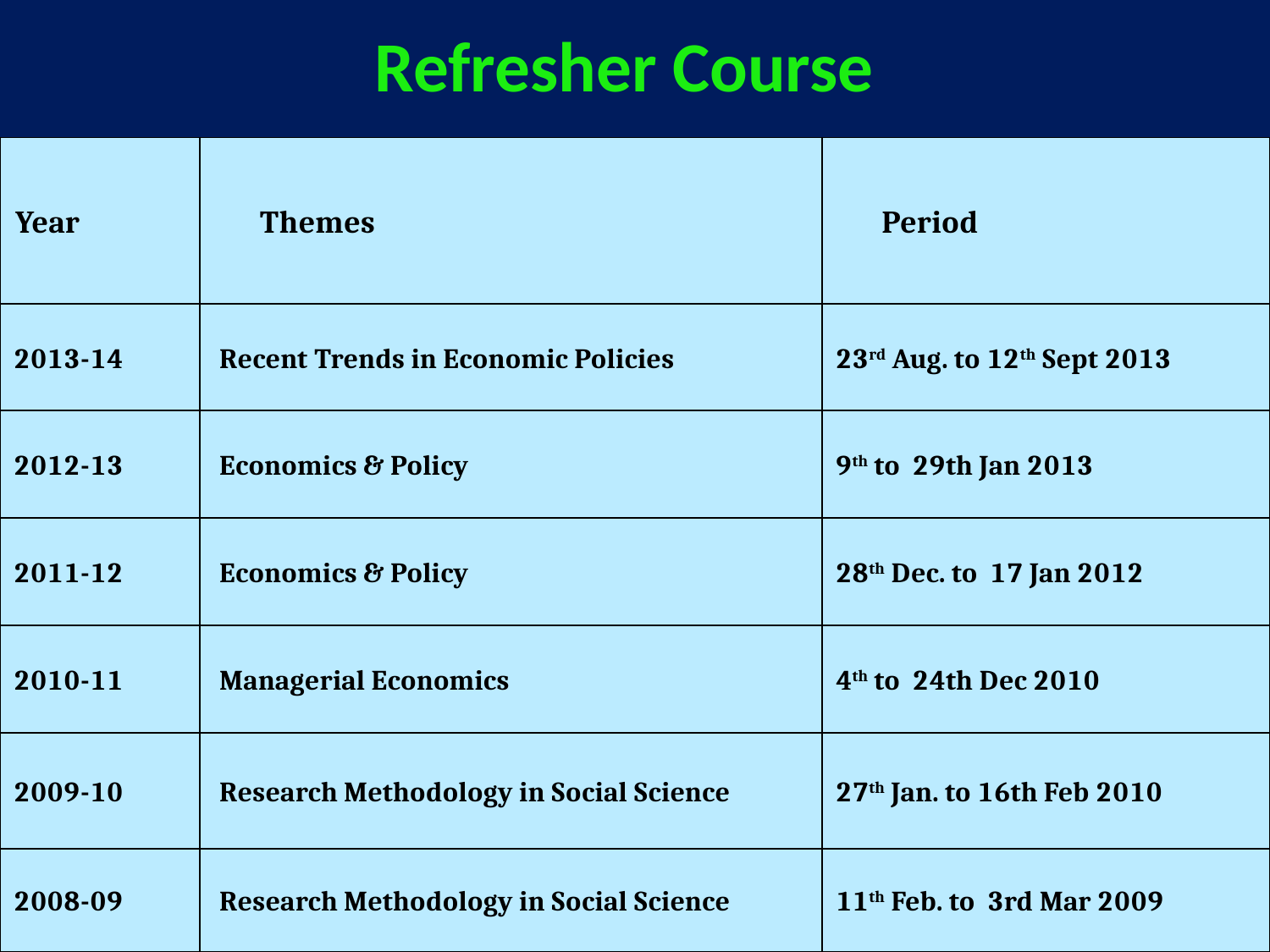

# Refresher Course
| Year | Themes | Period |
| --- | --- | --- |
| 2013-14 | Recent Trends in Economic Policies | 23rd Aug. to 12th Sept 2013 |
| 2012-13 | Economics & Policy | 9th to 29th Jan 2013 |
| 2011-12 | Economics & Policy | 28th Dec. to 17 Jan 2012 |
| 2010-11 | Managerial Economics | 4th to 24th Dec 2010 |
| 2009-10 | Research Methodology in Social Science | 27th Jan. to 16th Feb 2010 |
| 2008-09 | Research Methodology in Social Science | 11th Feb. to 3rd Mar 2009 |